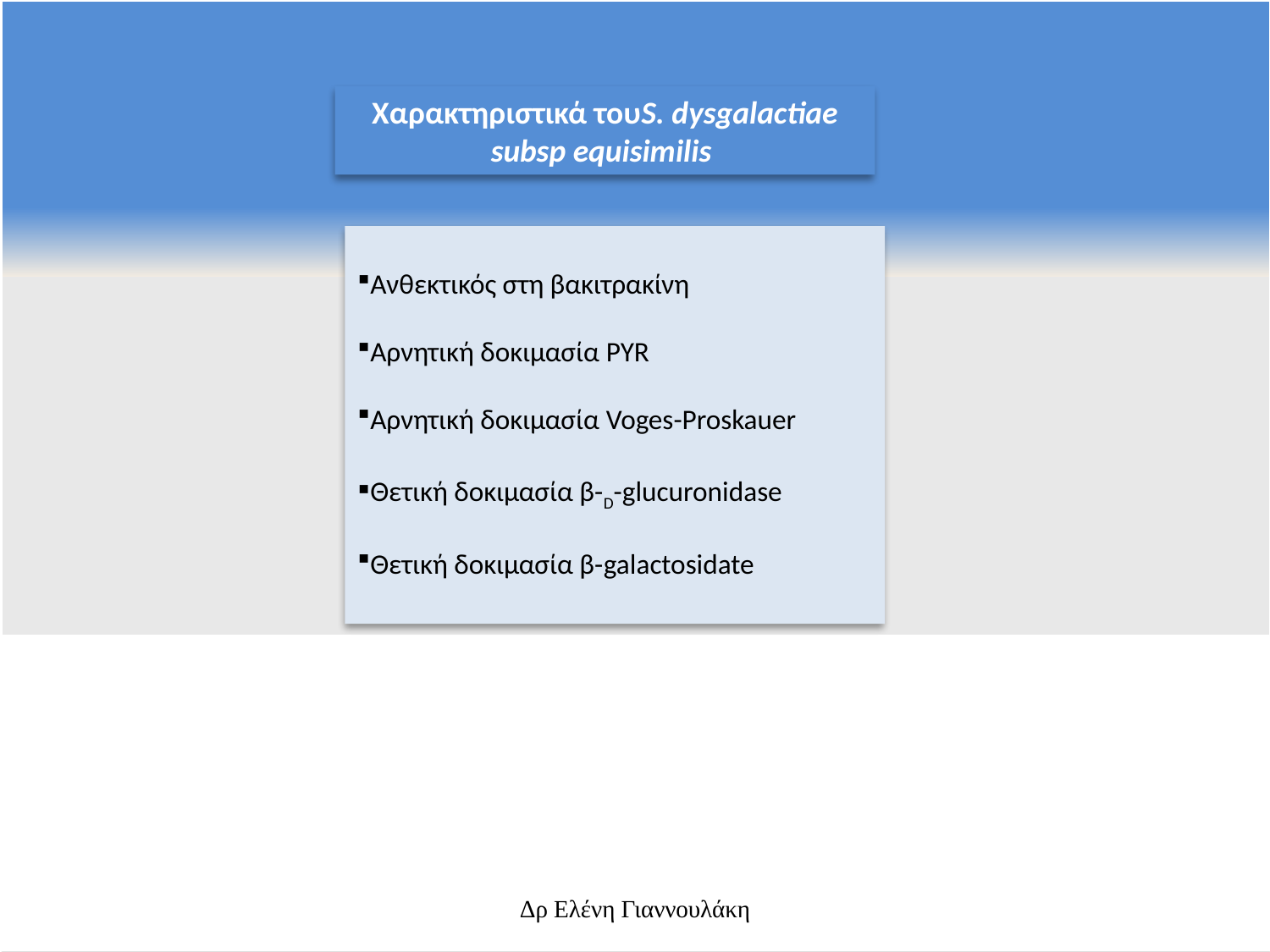

Χαρακτηριστικά τουS. dysgalactiae subsp equisimilis
Ανθεκτικός στη βακιτρακίνη
Αρνητική δοκιμασία PYR
Αρνητική δοκιμασία Voges-Proskauer
Θετική δοκιμασία β-D-glucuronidase
Θετική δοκιμασία β-galactosidate

Δρ Ελένη Γιαννουλάκη